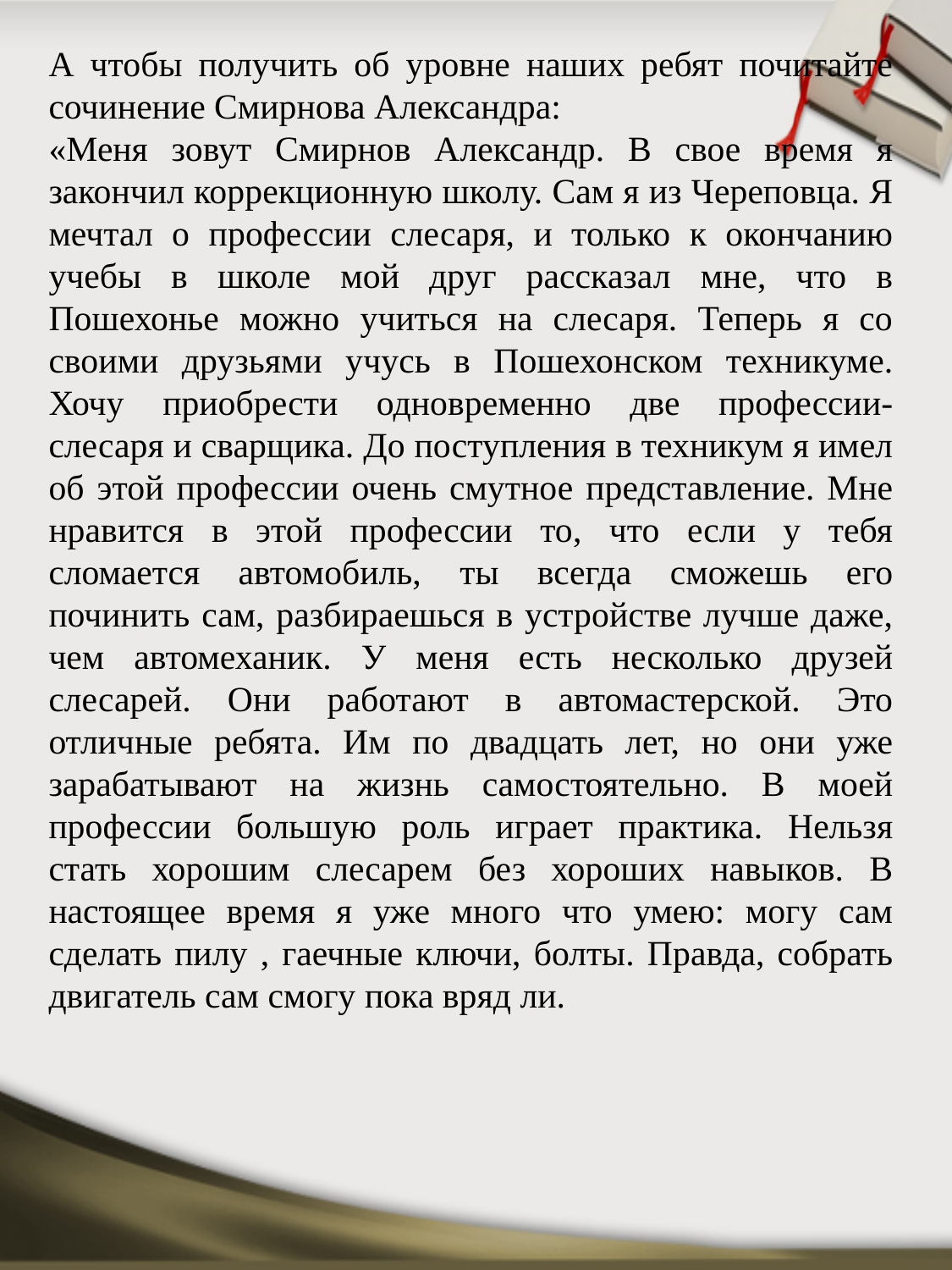

А чтобы получить об уровне наших ребят почитайте сочинение Смирнова Александра:
«Меня зовут Смирнов Александр. В свое время я закончил коррекционную школу. Сам я из Череповца. Я мечтал о профессии слесаря, и только к окончанию учебы в школе мой друг рассказал мне, что в Пошехонье можно учиться на слесаря. Теперь я со своими друзьями учусь в Пошехонском техникуме. Хочу приобрести одновременно две профессии- слесаря и сварщика. До поступления в техникум я имел об этой профессии очень смутное представление. Мне нравится в этой профессии то, что если у тебя сломается автомобиль, ты всегда сможешь его починить сам, разбираешься в устройстве лучше даже, чем автомеханик. У меня есть несколько друзей слесарей. Они работают в автомастерской. Это отличные ребята. Им по двадцать лет, но они уже зарабатывают на жизнь самостоятельно. В моей профессии большую роль играет практика. Нельзя стать хорошим слесарем без хороших навыков. В настоящее время я уже много что умею: могу сам сделать пилу , гаечные ключи, болты. Правда, собрать двигатель сам смогу пока вряд ли.